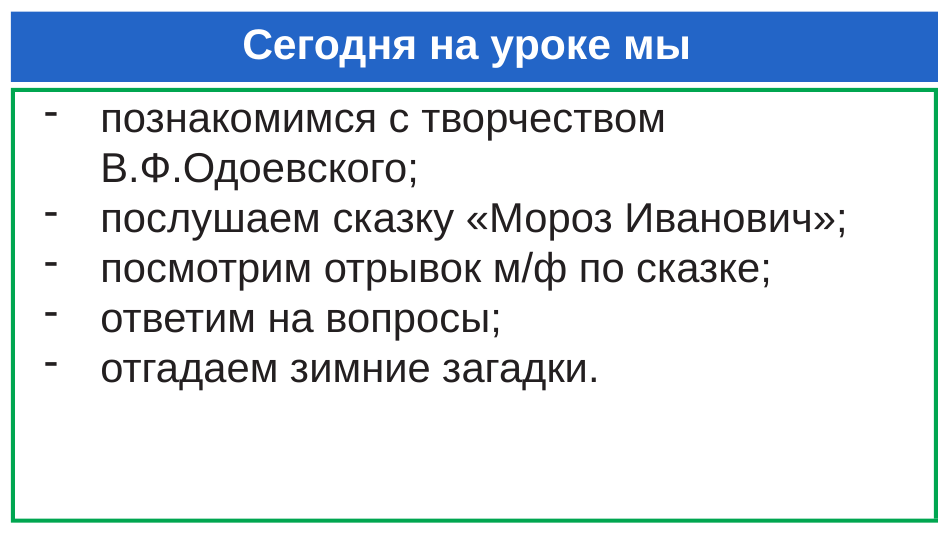

# Сегодня на уроке мы
познакомимся с творчеством В.Ф.Одоевского;
послушаем сказку «Мороз Иванович»;
посмотрим отрывок м/ф по сказке;
ответим на вопросы;
отгадаем зимние загадки.